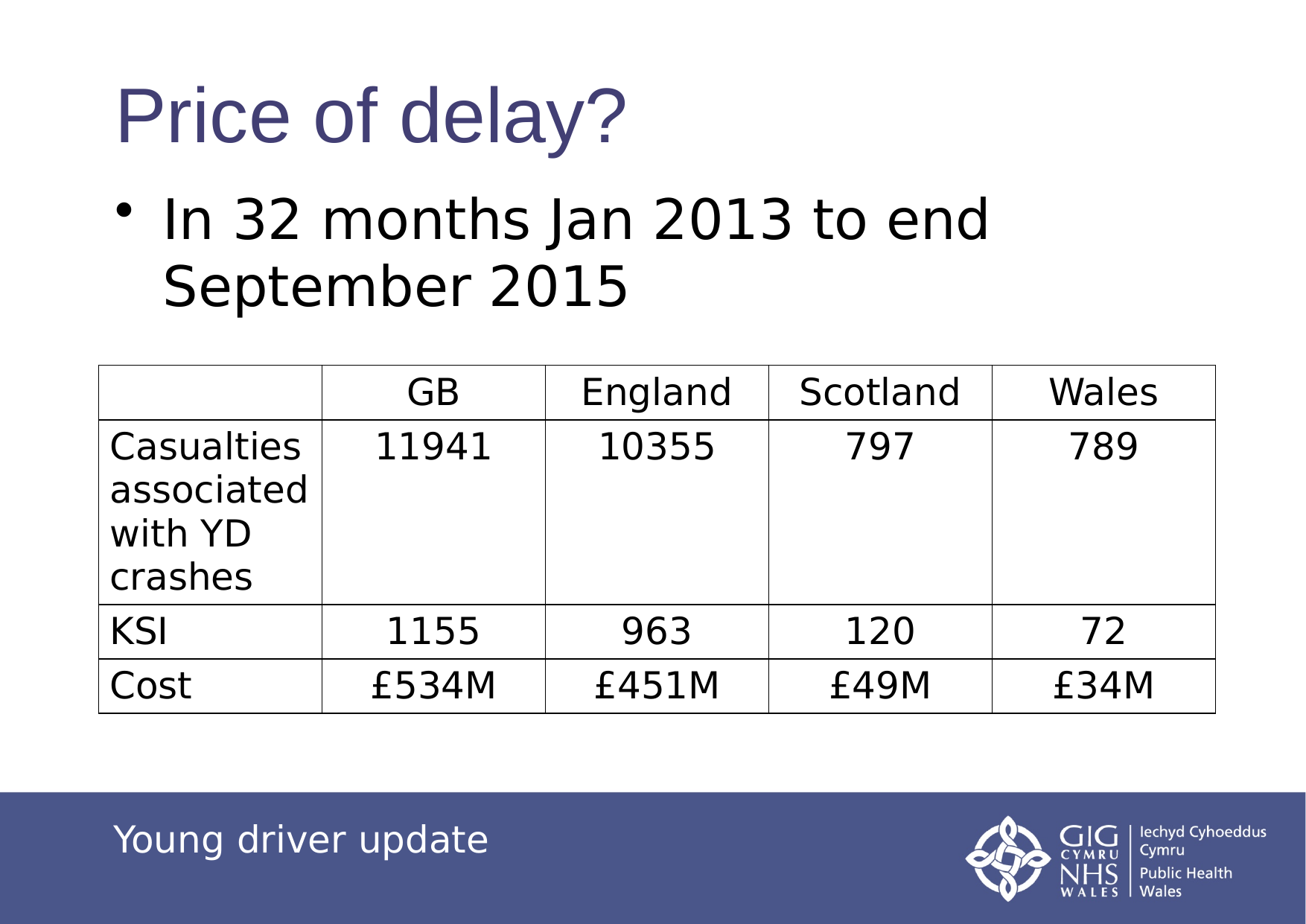

# Price of delay?
In 32 months Jan 2013 to end September 2015
|  | GB | England | Scotland | Wales |
| --- | --- | --- | --- | --- |
| Casualties associated with YD crashes | 11941 | 10355 | 797 | 789 |
| KSI | 1155 | 963 | 120 | 72 |
| Cost | £534M | £451M | £49M | £34M |
Young driver update